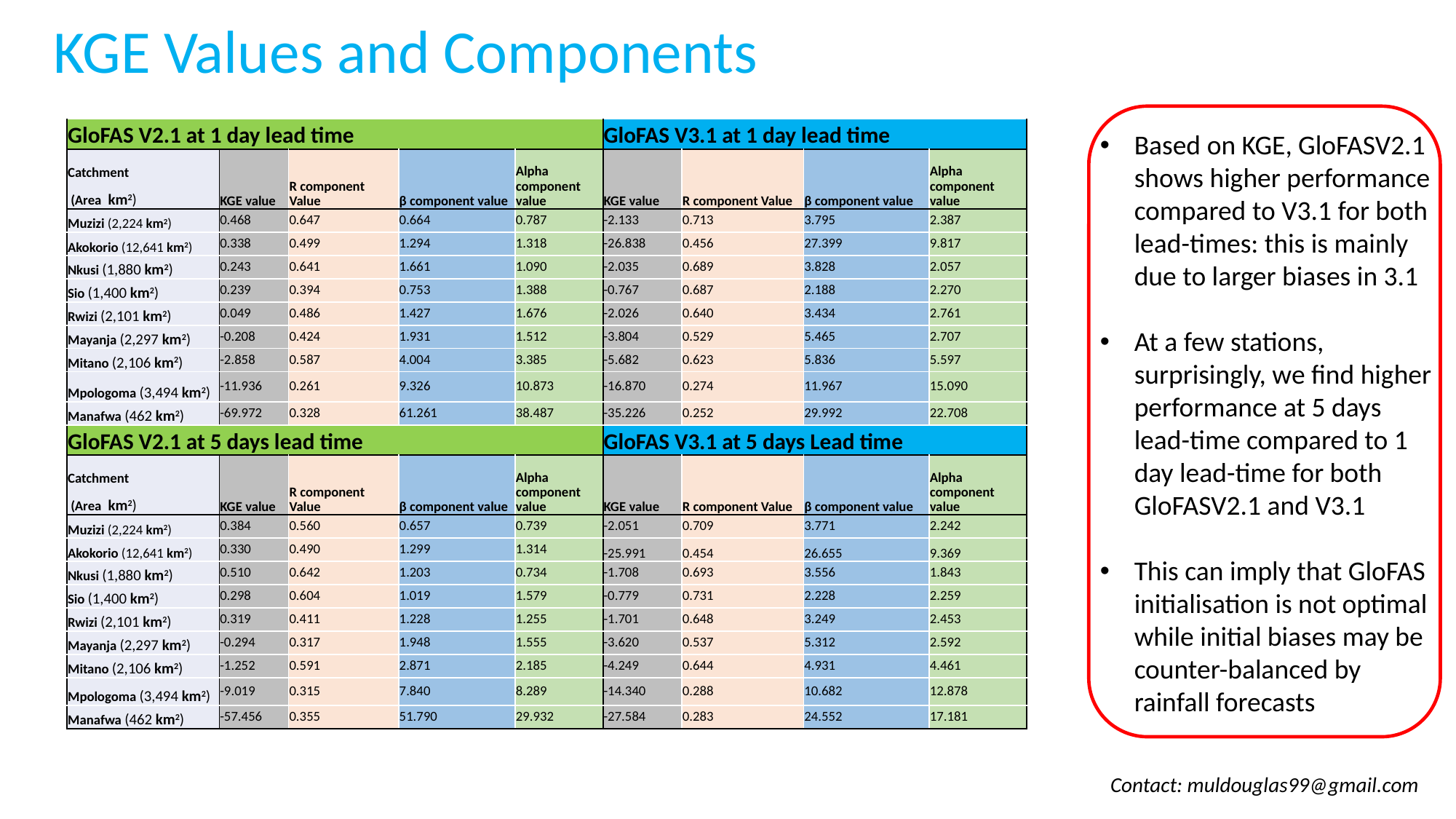

# KGE Values and Components

| GloFAS V2.1 at 1 day lead time |  |  |  |  | GloFAS V3.1 at 1 day lead time |  |  |  |
| --- | --- | --- | --- | --- | --- | --- | --- | --- |
| Catchment (Area km2) | KGE value | R component Value | β component value | Alpha component value | KGE value | R component Value | β component value | Alpha component value |
| Muzizi (2,224 km2) | 0.468 | 0.647 | 0.664 | 0.787 | -2.133 | 0.713 | 3.795 | 2.387 |
| Akokorio (12,641 km2) | 0.338 | 0.499 | 1.294 | 1.318 | -26.838 | 0.456 | 27.399 | 9.817 |
| Nkusi (1,880 km2) | 0.243 | 0.641 | 1.661 | 1.090 | -2.035 | 0.689 | 3.828 | 2.057 |
| Sio (1,400 km2) | 0.239 | 0.394 | 0.753 | 1.388 | -0.767 | 0.687 | 2.188 | 2.270 |
| Rwizi (2,101 km2) | 0.049 | 0.486 | 1.427 | 1.676 | -2.026 | 0.640 | 3.434 | 2.761 |
| Mayanja (2,297 km2) | -0.208 | 0.424 | 1.931 | 1.512 | -3.804 | 0.529 | 5.465 | 2.707 |
| Mitano (2,106 km2) | -2.858 | 0.587 | 4.004 | 3.385 | -5.682 | 0.623 | 5.836 | 5.597 |
| Mpologoma (3,494 km2) | -11.936 | 0.261 | 9.326 | 10.873 | -16.870 | 0.274 | 11.967 | 15.090 |
| Manafwa (462 km2) | -69.972 | 0.328 | 61.261 | 38.487 | -35.226 | 0.252 | 29.992 | 22.708 |
| GloFAS V2.1 at 5 days lead time |  |  |  |  | GloFAS V3.1 at 5 days Lead time |  |  |  |
| Catchment (Area km2) | KGE value | R component Value | β component value | Alpha component value | KGE value | R component Value | β component value | Alpha component value |
| Muzizi (2,224 km2) | 0.384 | 0.560 | 0.657 | 0.739 | -2.051 | 0.709 | 3.771 | 2.242 |
| Akokorio (12,641 km2) | 0.330 | 0.490 | 1.299 | 1.314 | -25.991 | 0.454 | 26.655 | 9.369 |
| Nkusi (1,880 km2) | 0.510 | 0.642 | 1.203 | 0.734 | -1.708 | 0.693 | 3.556 | 1.843 |
| Sio (1,400 km2) | 0.298 | 0.604 | 1.019 | 1.579 | -0.779 | 0.731 | 2.228 | 2.259 |
| Rwizi (2,101 km2) | 0.319 | 0.411 | 1.228 | 1.255 | -1.701 | 0.648 | 3.249 | 2.453 |
| Mayanja (2,297 km2) | -0.294 | 0.317 | 1.948 | 1.555 | -3.620 | 0.537 | 5.312 | 2.592 |
| Mitano (2,106 km2) | -1.252 | 0.591 | 2.871 | 2.185 | -4.249 | 0.644 | 4.931 | 4.461 |
| Mpologoma (3,494 km2) | -9.019 | 0.315 | 7.840 | 8.289 | -14.340 | 0.288 | 10.682 | 12.878 |
| Manafwa (462 km2) | -57.456 | 0.355 | 51.790 | 29.932 | -27.584 | 0.283 | 24.552 | 17.181 |
Based on KGE, GloFASV2.1 shows higher performance compared to V3.1 for both lead-times: this is mainly due to larger biases in 3.1

At a few stations, surprisingly, we find higher performance at 5 days lead-time compared to 1 day lead-time for both GloFASV2.1 and V3.1

This can imply that GloFAS initialisation is not optimal while initial biases may be counter-balanced by rainfall forecasts
Contact: muldouglas99@gmail.com